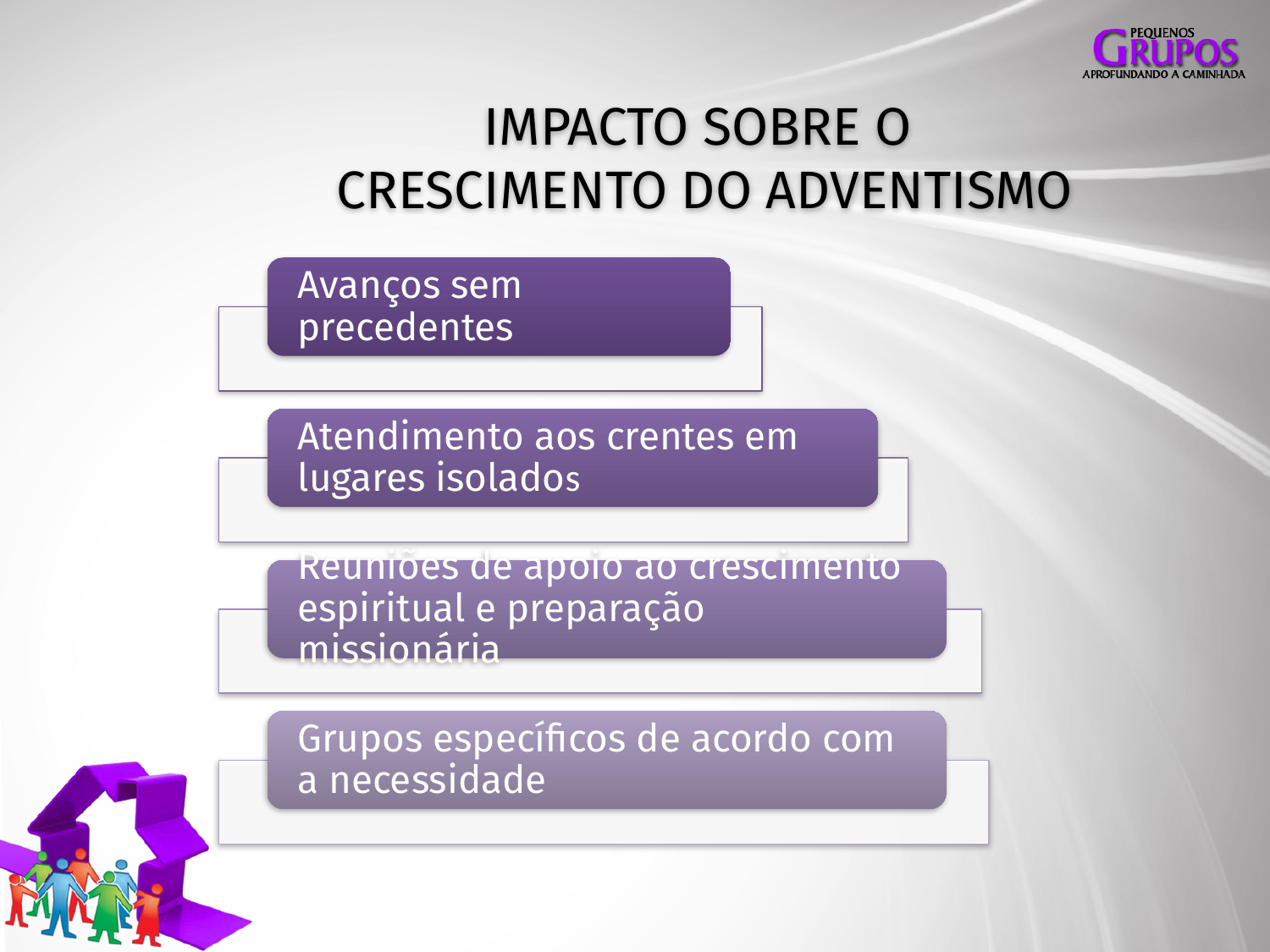

IMPACTO SOBRE O
CRESCIMENTO DO ADVENTISMO
Avanços sem precedentes
Atendimento aos crentes em lugares isolados
Reuniões de apoio ao crescimento espiritual e preparação missionária
Grupos específicos de acordo com a necessidade